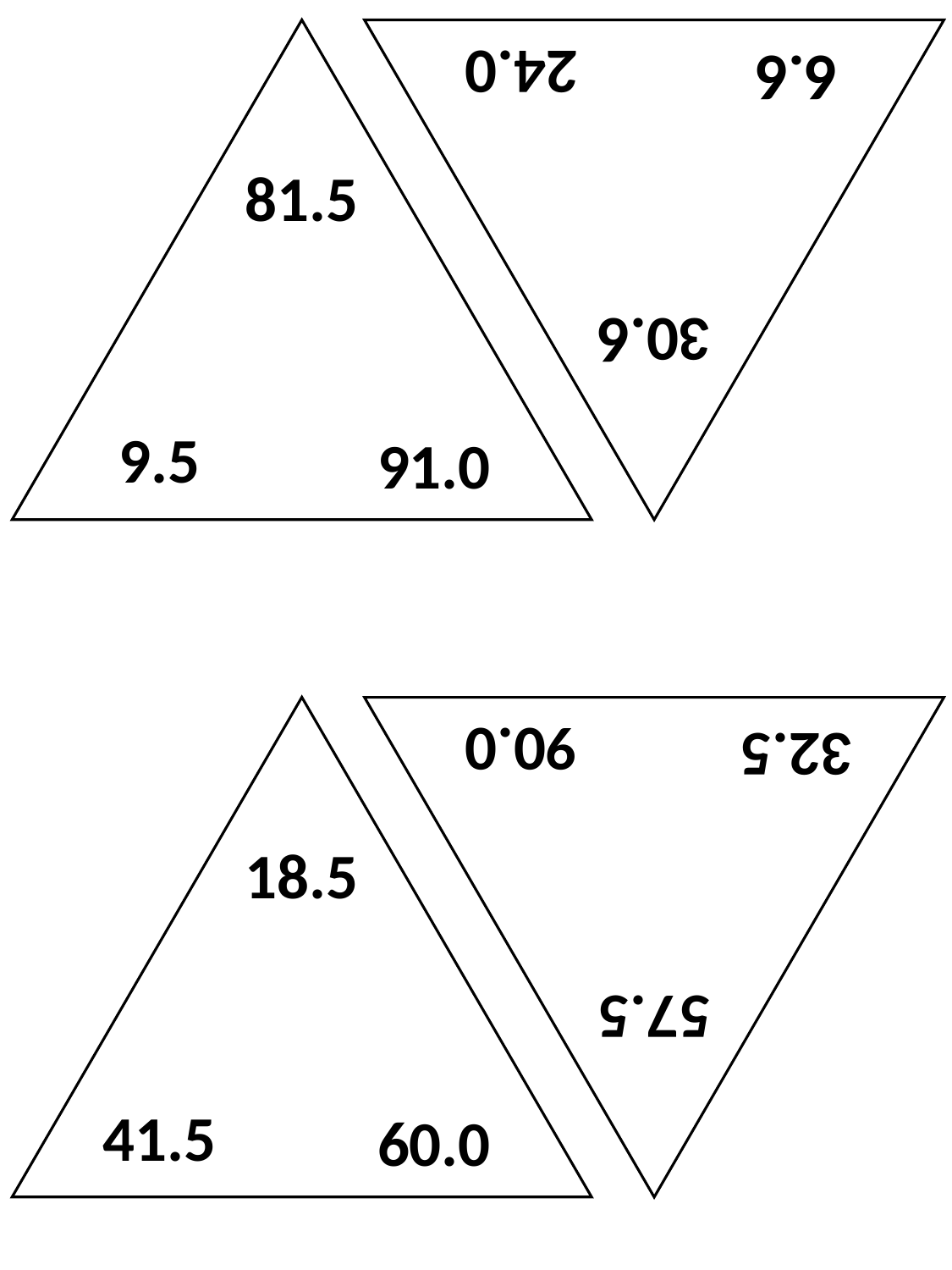

30.6
6.6
24.0

81.5
9.5
91.0

57.5
32.5
90.0

18.5
41.5
60.0